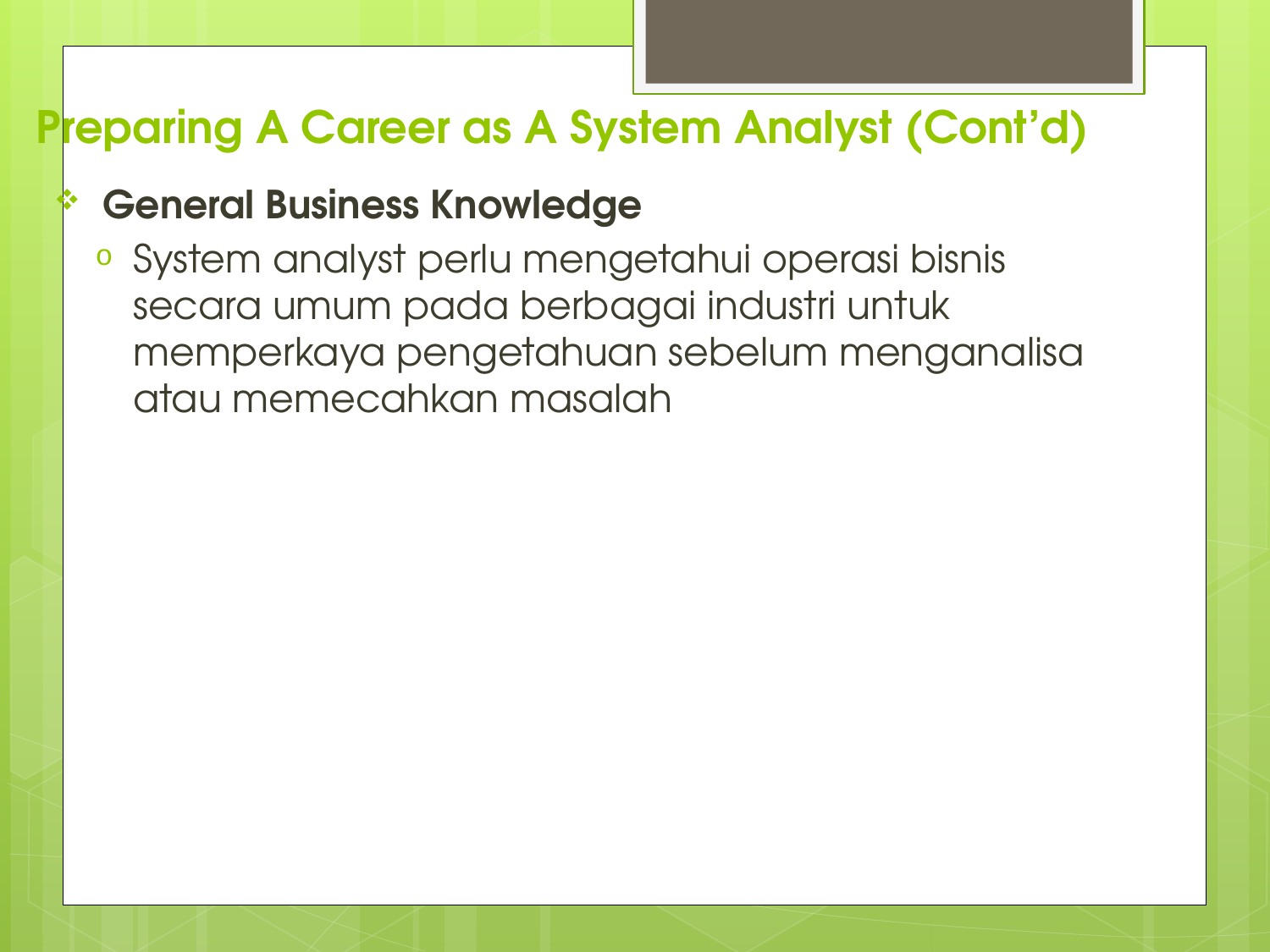

# Preparing A Career as A System Analyst (Cont’d)
 General Business Knowledge
System analyst perlu mengetahui operasi bisnis secara umum pada berbagai industri untuk memperkaya pengetahuan sebelum menganalisa atau memecahkan masalah